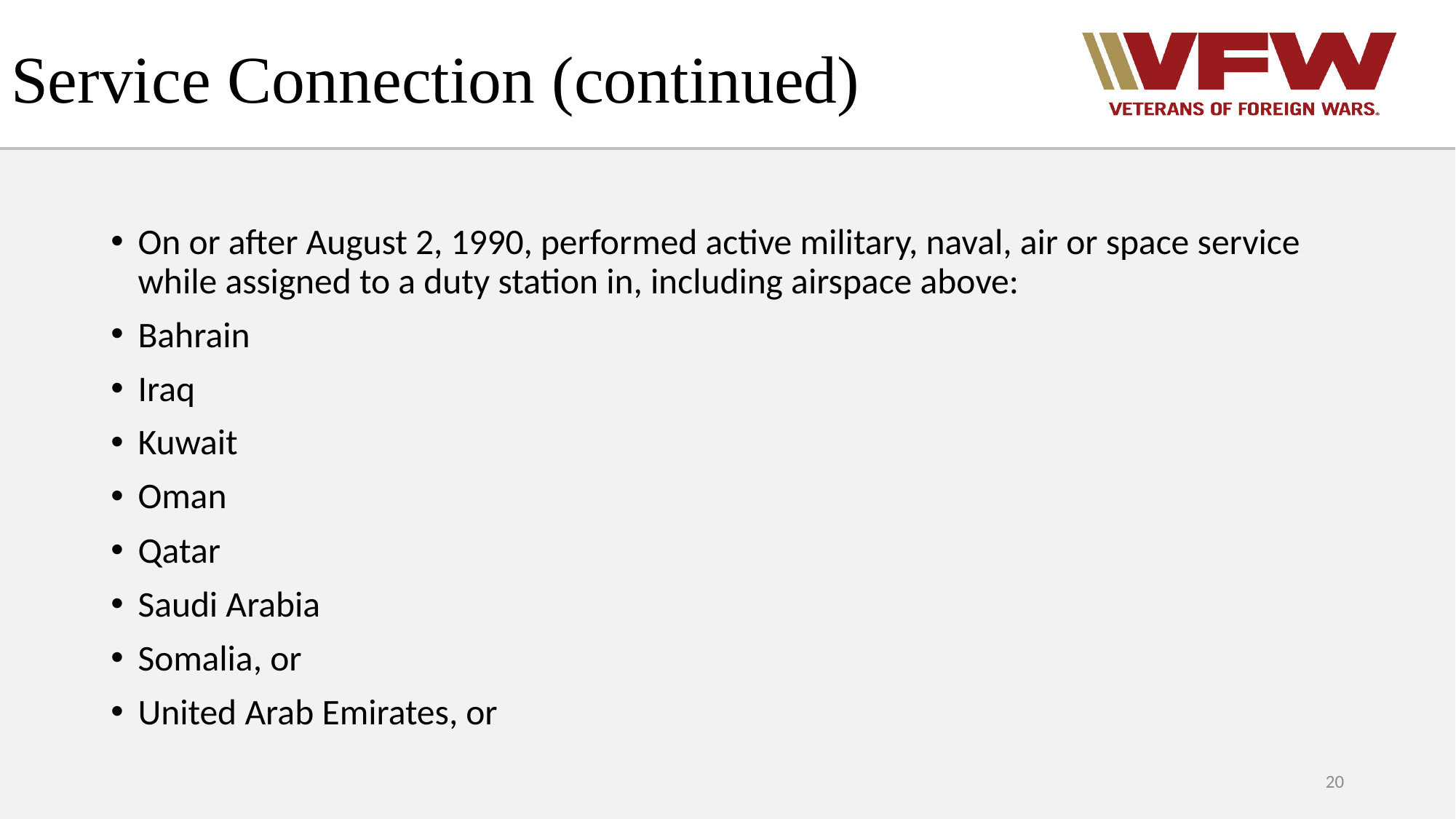

# Service Connection (continued)
On or after August 2, 1990, performed active military, naval, air or space service while assigned to a duty station in, including airspace above:
Bahrain
Iraq
Kuwait
Oman
Qatar
Saudi Arabia
Somalia, or
United Arab Emirates, or
20